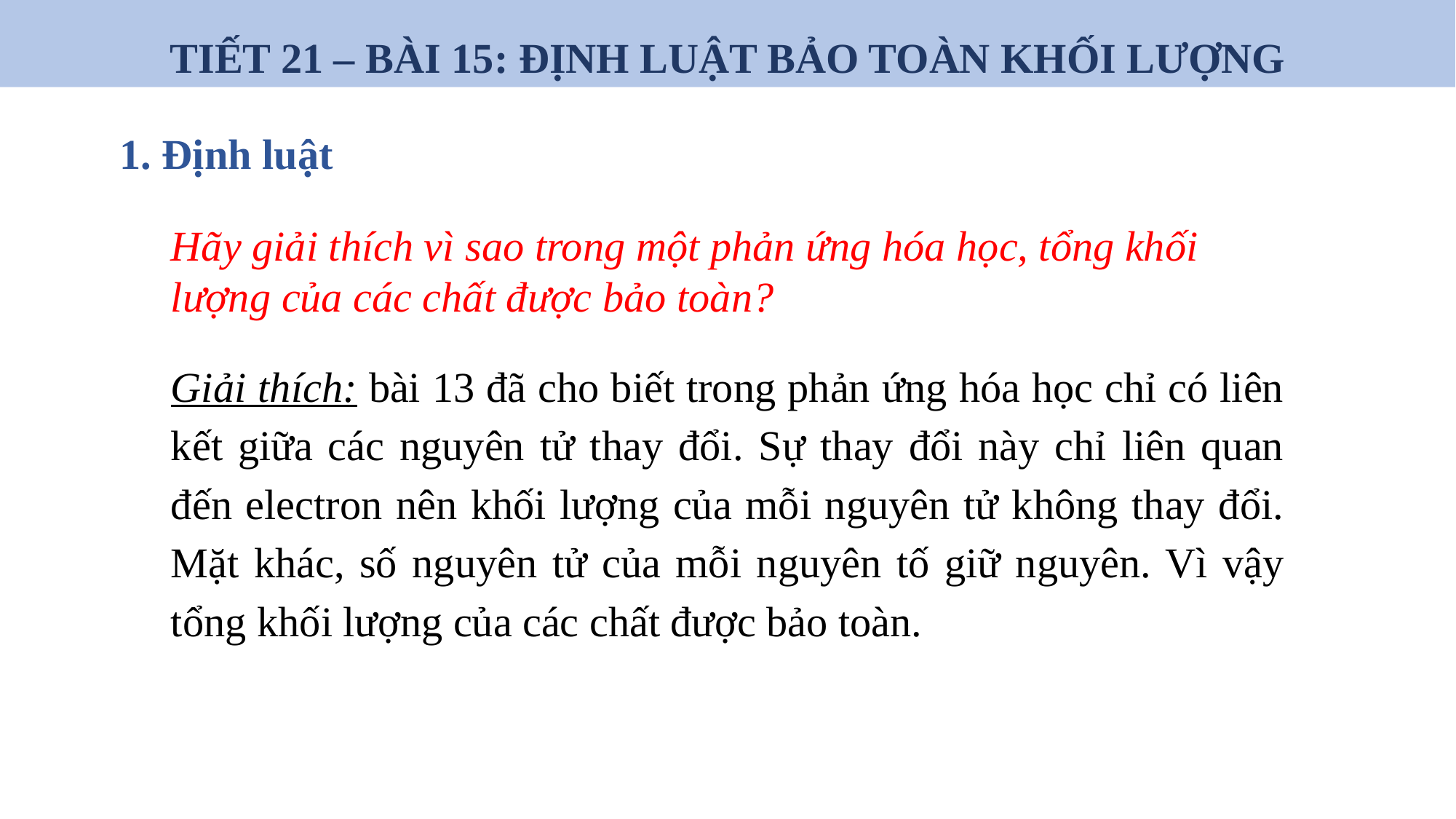

TIẾT 21 – BÀI 15: ĐỊNH LUẬT BẢO TOÀN KHỐI LƯỢNG
1. Định luật
Hãy giải thích vì sao trong một phản ứng hóa học, tổng khối lượng của các chất được bảo toàn?
Giải thích: bài 13 đã cho biết trong phản ứng hóa học chỉ có liên kết giữa các nguyên tử thay đổi. Sự thay đổi này chỉ liên quan đến electron nên khối lượng của mỗi nguyên tử không thay đổi. Mặt khác, số nguyên tử của mỗi nguyên tố giữ nguyên. Vì vậy tổng khối lượng của các chất được bảo toàn.